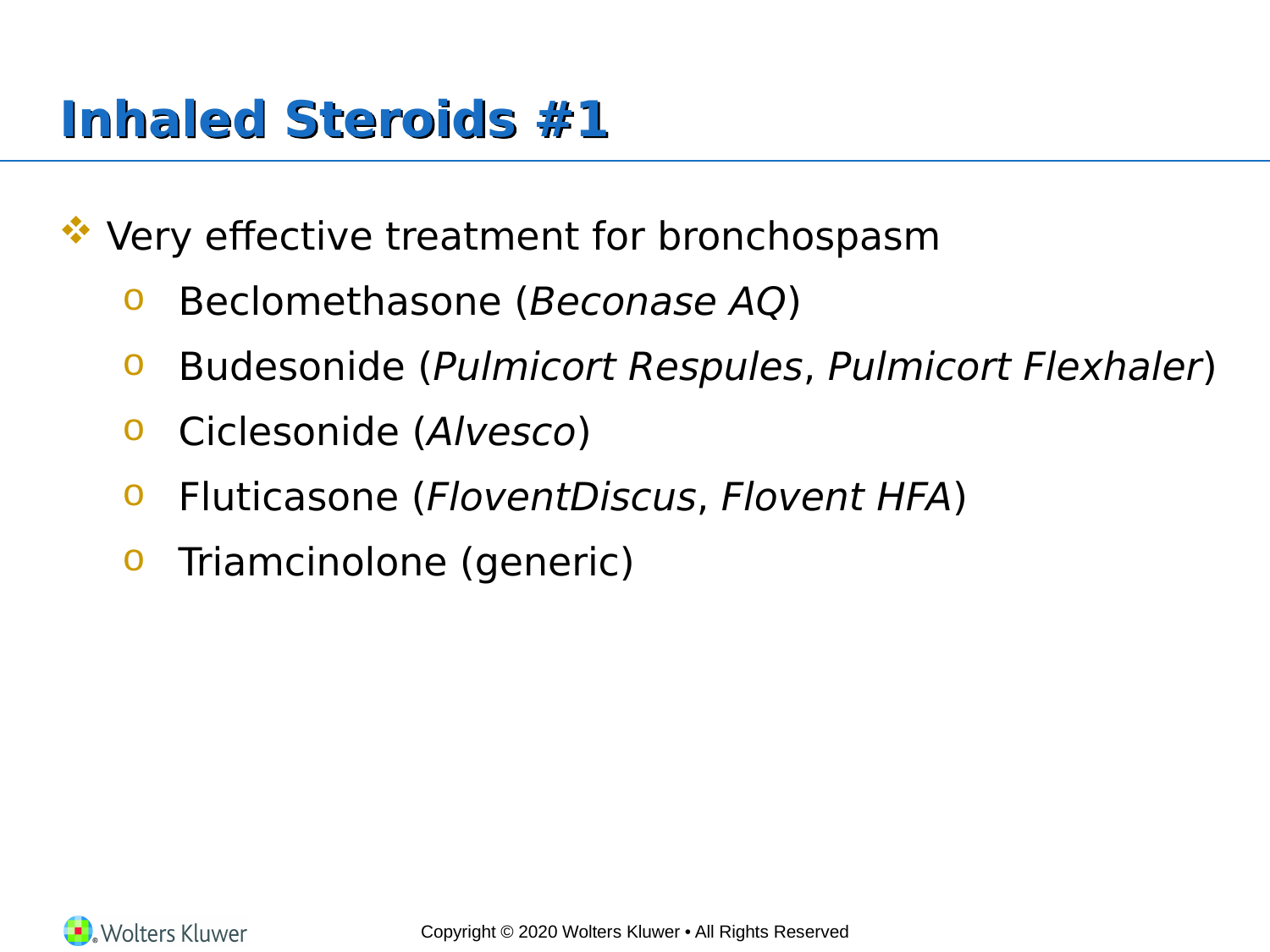

# Inhaled Steroids #1
Very effective treatment for bronchospasm
Beclomethasone (Beconase AQ)
Budesonide (Pulmicort Respules, Pulmicort Flexhaler)
Ciclesonide (Alvesco)
Fluticasone (FloventDiscus, Flovent HFA)
Triamcinolone (generic)